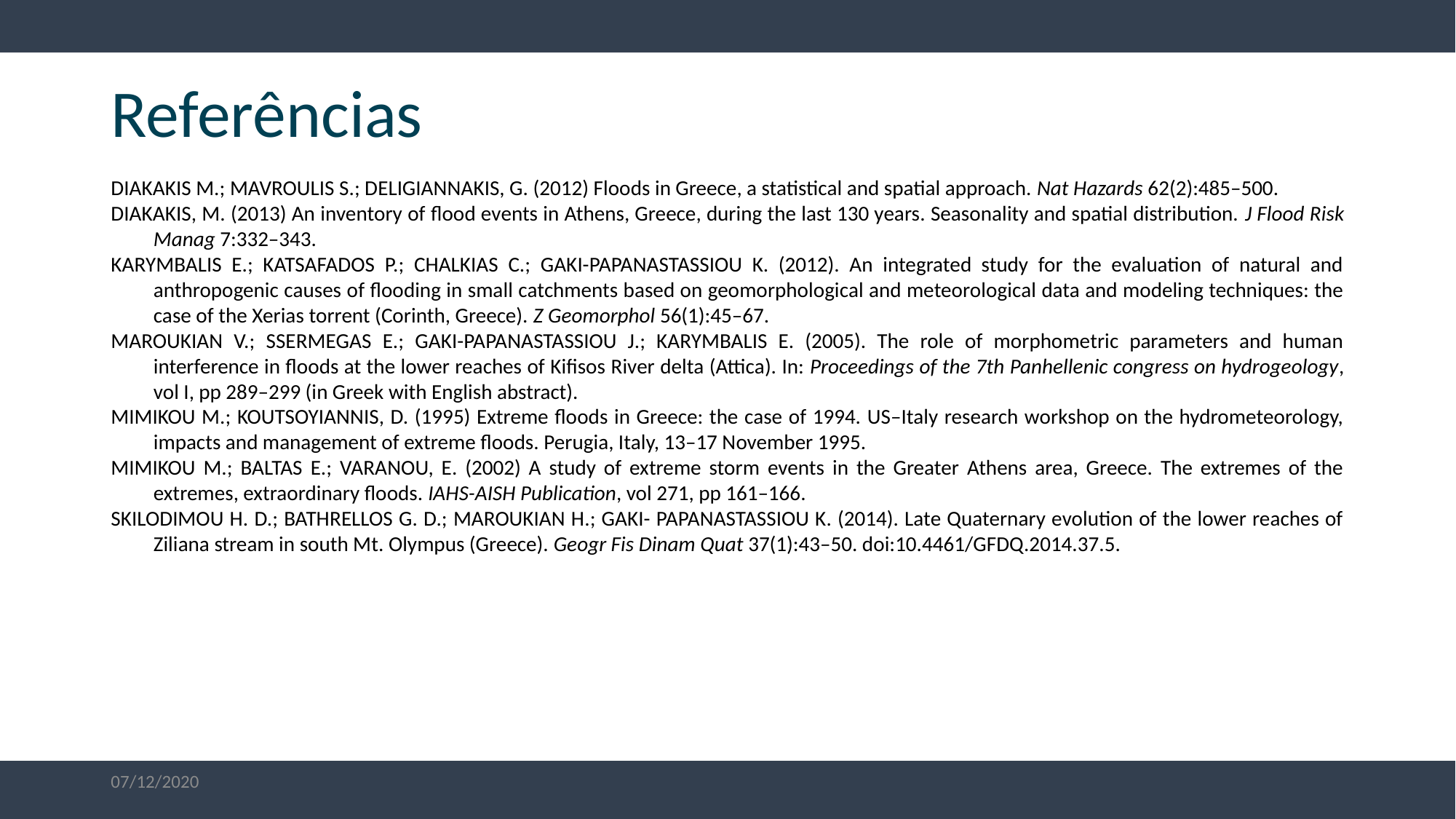

# Referências
DIAKAKIS M.; MAVROULIS S.; DELIGIANNAKIS, G. (2012) Floods in Greece, a statistical and spatial approach. Nat Hazards 62(2):485–500.
DIAKAKIS, M. (2013) An inventory of flood events in Athens, Greece, during the last 130 years. Seasonality and spatial distribution. J Flood Risk Manag 7:332–343.
KARYMBALIS E.; KATSAFADOS P.; CHALKIAS C.; GAKI-PAPANASTASSIOU K. (2012). An integrated study for the evaluation of natural and anthropogenic causes of flooding in small catchments based on geomorphological and meteorological data and modeling techniques: the case of the Xerias torrent (Corinth, Greece). Z Geomorphol 56(1):45–67.
MAROUKIAN V.; SSERMEGAS E.; GAKI-PAPANASTASSIOU J.; KARYMBALIS E. (2005). The role of morphometric parameters and human interference in floods at the lower reaches of Kifisos River delta (Attica). In: Proceedings of the 7th Panhellenic congress on hydrogeology, vol I, pp 289–299 (in Greek with English abstract).
MIMIKOU M.; KOUTSOYIANNIS, D. (1995) Extreme floods in Greece: the case of 1994. US–Italy research workshop on the hydrometeorology, impacts and management of extreme floods. Perugia, Italy, 13–17 November 1995.
MIMIKOU M.; BALTAS E.; VARANOU, E. (2002) A study of extreme storm events in the Greater Athens area, Greece. The extremes of the extremes, extraordinary floods. IAHS-AISH Publication, vol 271, pp 161–166.
SKILODIMOU H. D.; BATHRELLOS G. D.; MAROUKIAN H.; GAKI- PAPANASTASSIOU K. (2014). Late Quaternary evolution of the lower reaches of Ziliana stream in south Mt. Olympus (Greece). Geogr Fis Dinam Quat 37(1):43–50. doi:10.4461/GFDQ.2014.37.5.

07/12/2020
13